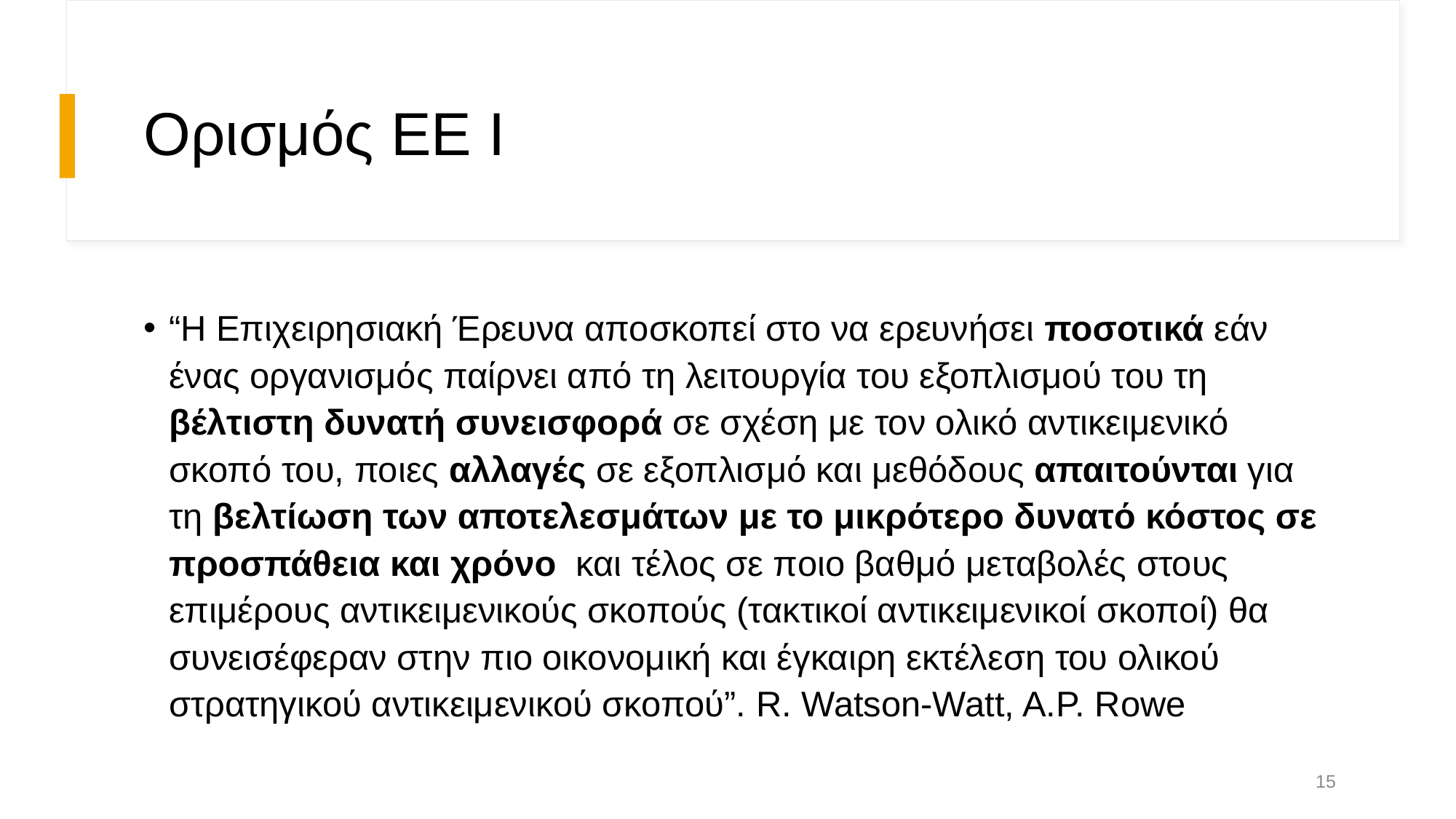

# Ορισμός ΕΕ Ι
“Η Επιχειρησιακή Έρευνα αποσκοπεί στο να ερευνήσει ποσοτικά εάν ένας οργανισμός παίρνει από τη λειτουργία του εξοπλισμού του τη βέλτιστη δυνατή συνεισφορά σε σχέση με τον ολικό αντικειμενικό σκοπό του, ποιες αλλαγές σε εξοπλισμό και μεθόδους απαιτούνται για τη βελτίωση των αποτελεσμάτων με το μικρότερο δυνατό κόστος σε προσπάθεια και χρόνο  και τέλος σε ποιο βαθμό μεταβολές στους επιμέρους αντικειμενικούς σκοπούς (τακτικοί αντικειμενικοί σκοποί) θα συνεισέφεραν στην πιο οικονομική και έγκαιρη εκτέλεση του ολικού στρατηγικού αντικειμενικού σκοπού”. R. Watson-Watt, A.P. Rowe
15